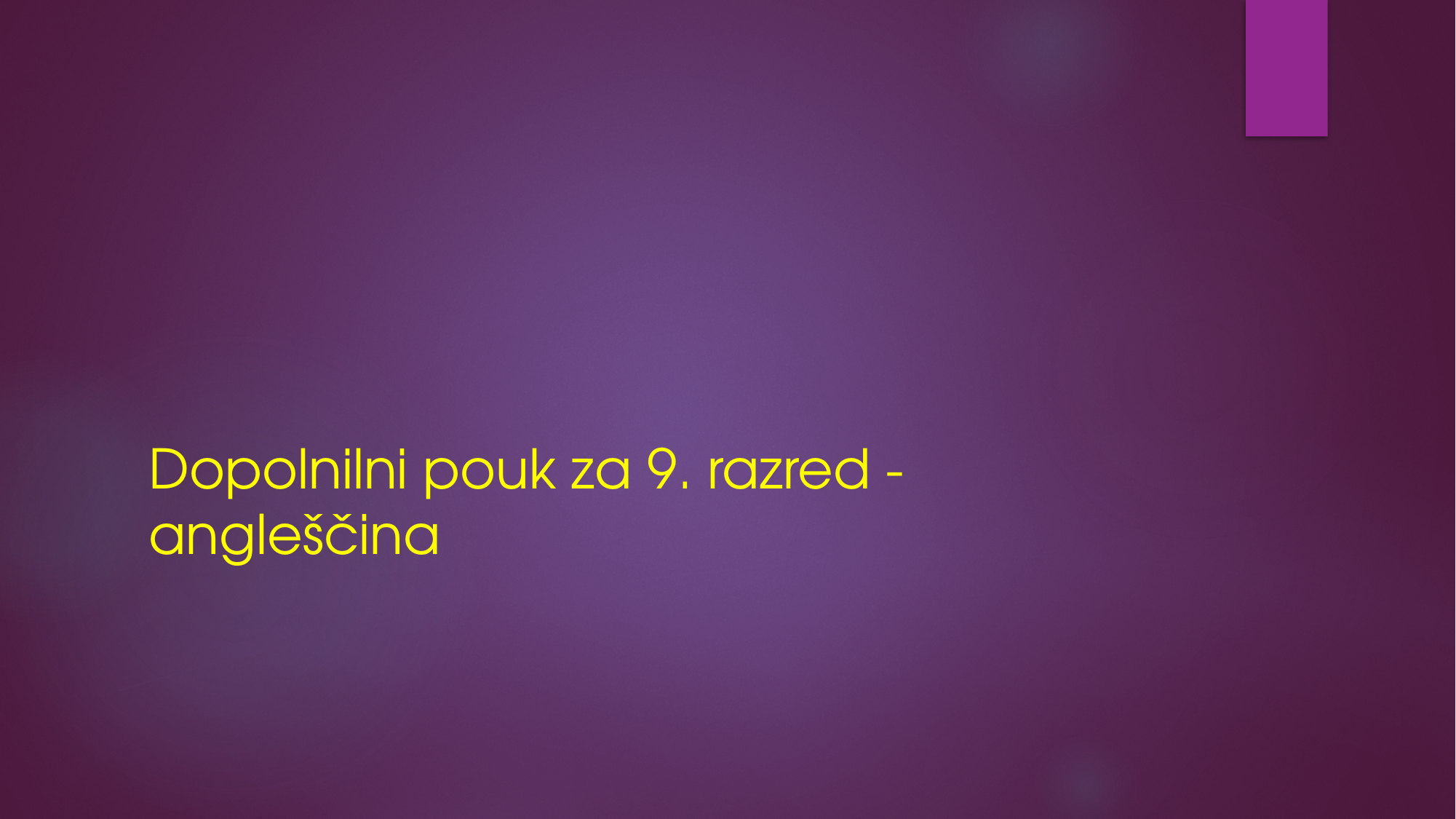

# Dopolnilni pouk za 9. razred - angleščina